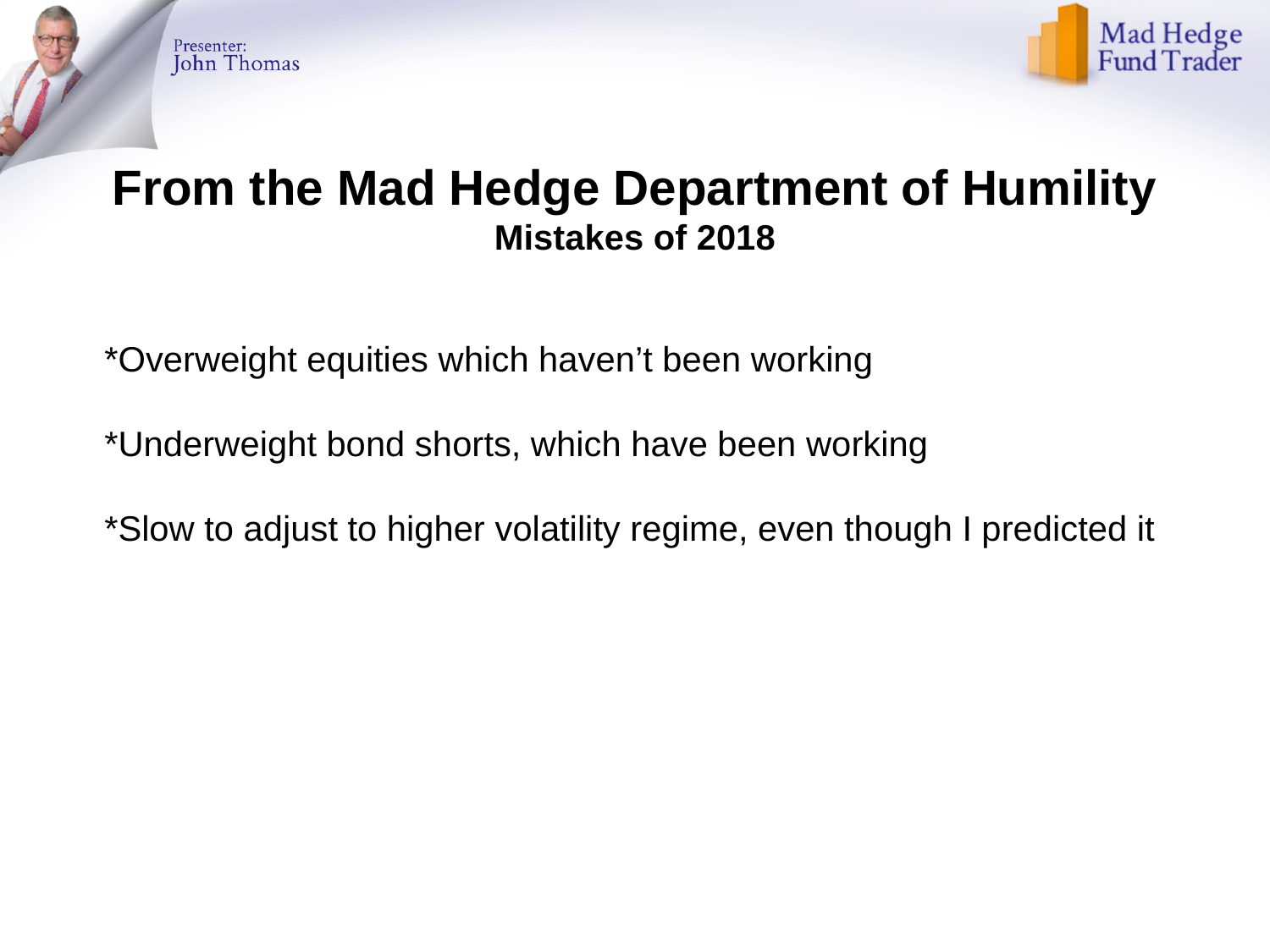

# From the Mad Hedge Department of Humility Mistakes of 2018
*Overweight equities which haven’t been working
*Underweight bond shorts, which have been working
*Slow to adjust to higher volatility regime, even though I predicted it